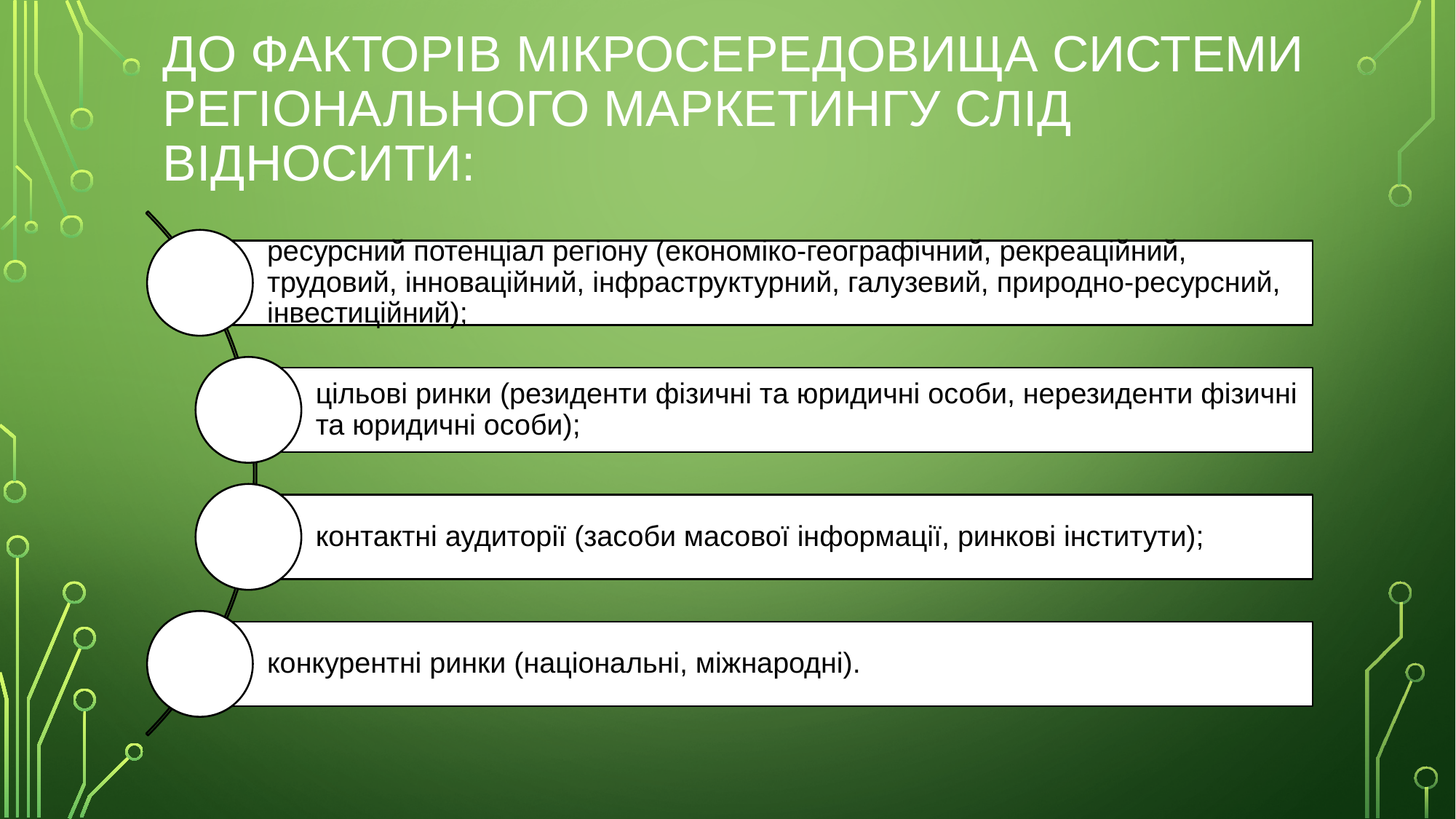

# до факторів мікросередовища системи регіонального маркетингу слід відносити:
ресурсний потенціал регіону (економіко-географічний, рекреаційний, трудовий, інноваційний, інфраструктурний, галузевий, природно-ресурсний, інвестиційний);
цільові ринки (резиденти фізичні та юридичні особи, нерезиденти фізичні та юридичні особи);
контактні аудиторії (засоби масової інформації, ринкові інститути);
конкурентні ринки (національні, міжнародні).